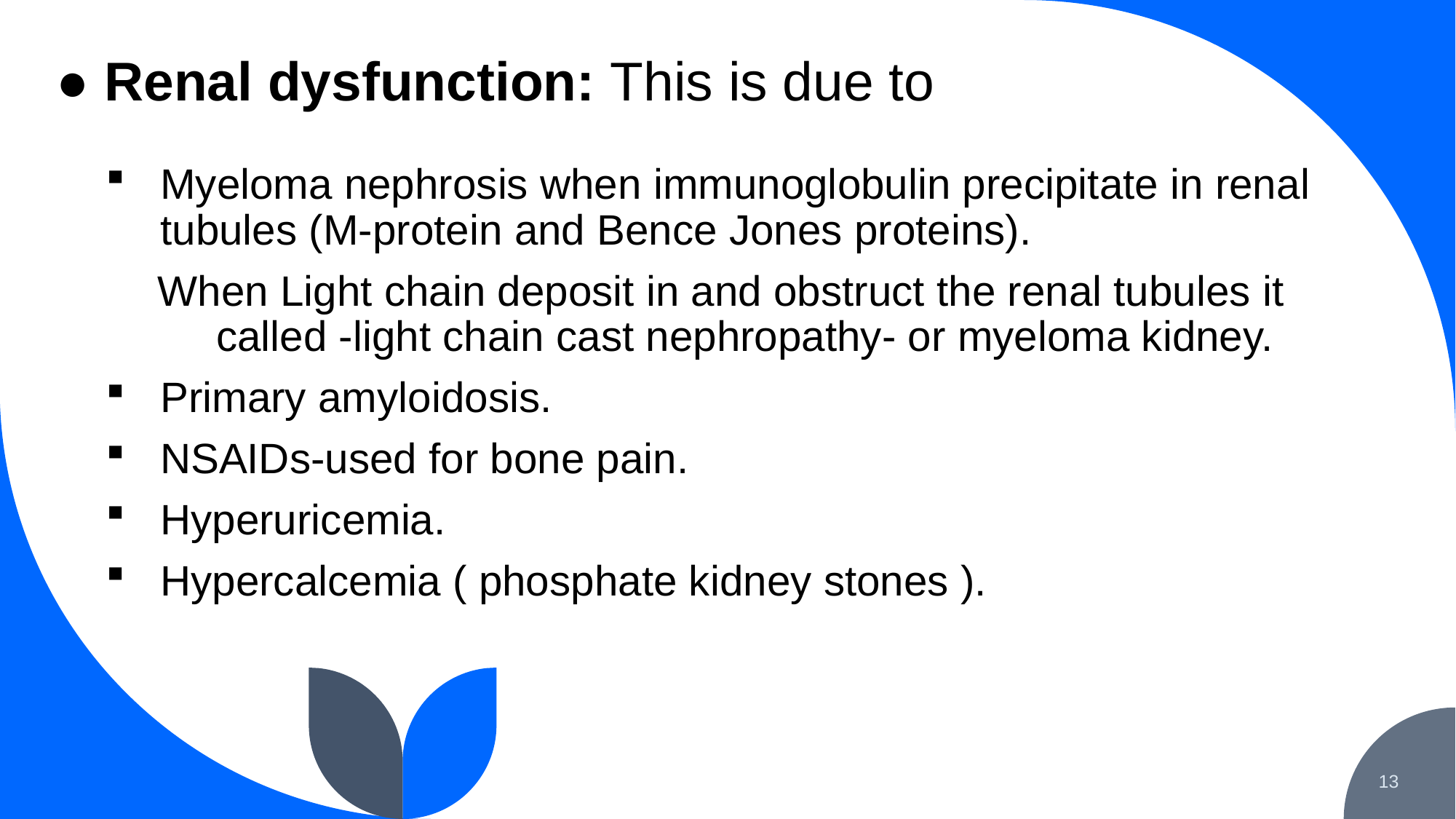

● Renal dysfunction: This is due to
Myeloma nephrosis when immunoglobulin precipitate in renal tubules (M-protein and Bence Jones proteins).
    When Light chain deposit in and obstruct the renal tubules it         called -light chain cast nephropathy- or myeloma kidney.
Primary amyloidosis.
NSAIDs-used for bone pain.
Hyperuricemia.
Hypercalcemia ( phosphate kidney stones ).

13